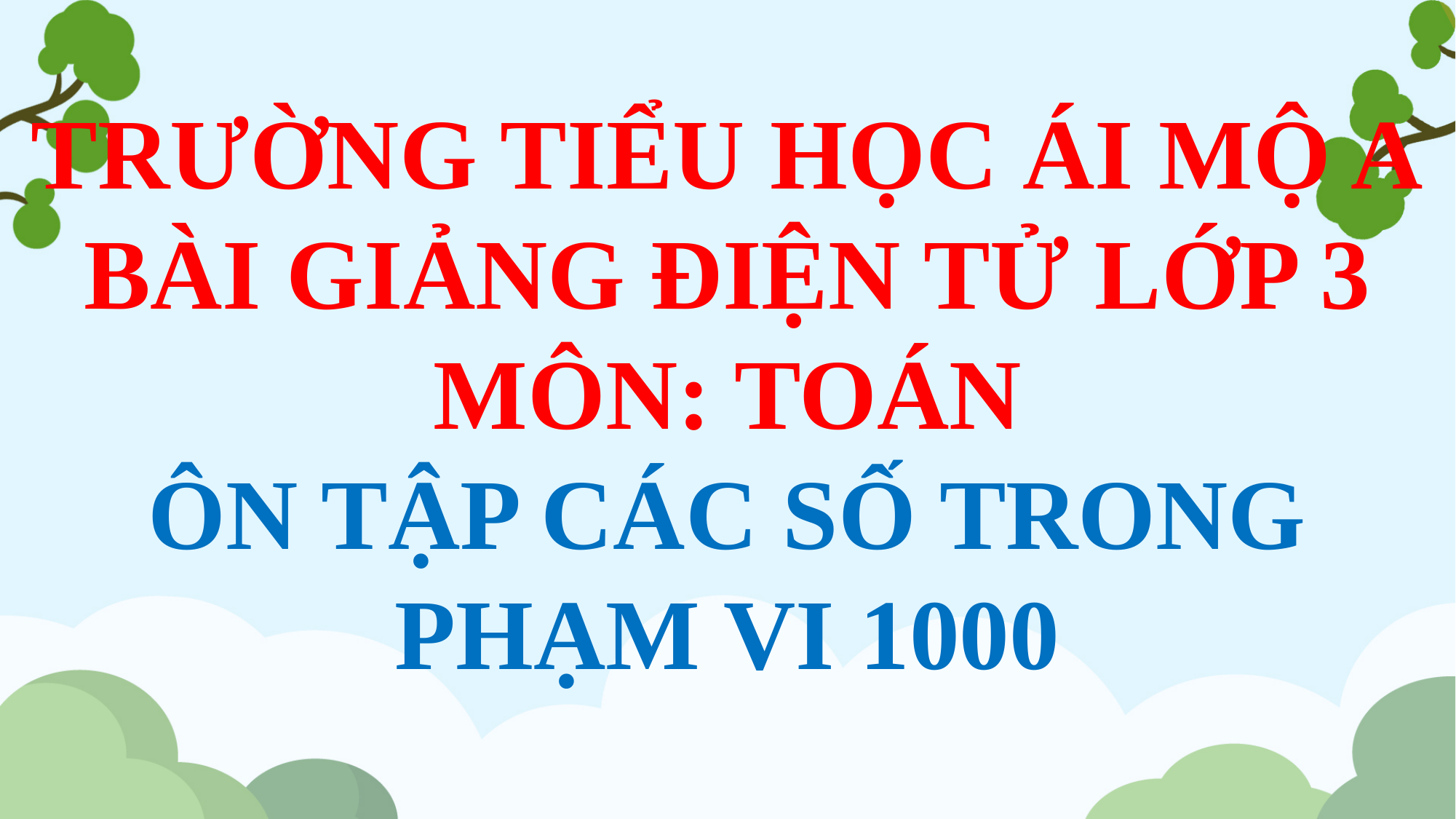

TRƯỜNG TIỂU HỌC ÁI MỘ A
BÀI GIẢNG ĐIỆN TỬ LỚP 3
MÔN: TOÁN
ÔN TẬP CÁC SỐ TRONG PHẠM VI 1000